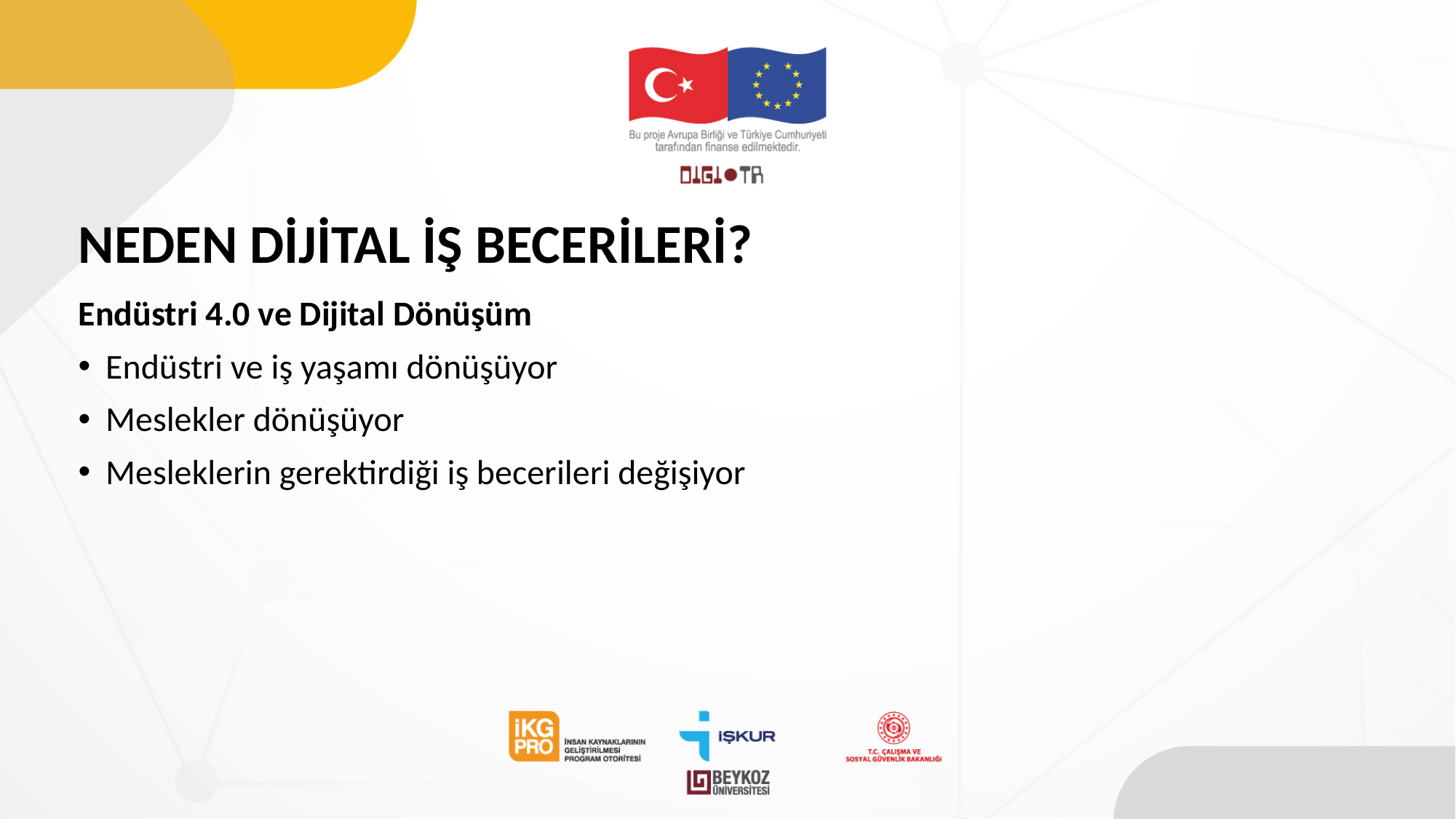

# NEDEN DİJİTAL İŞ BECERİLERİ?
Endüstri 4.0 ve Dijital Dönüşüm
Endüstri ve iş yaşamı dönüşüyor
Meslekler dönüşüyor
Mesleklerin gerektirdiği iş becerileri değişiyor